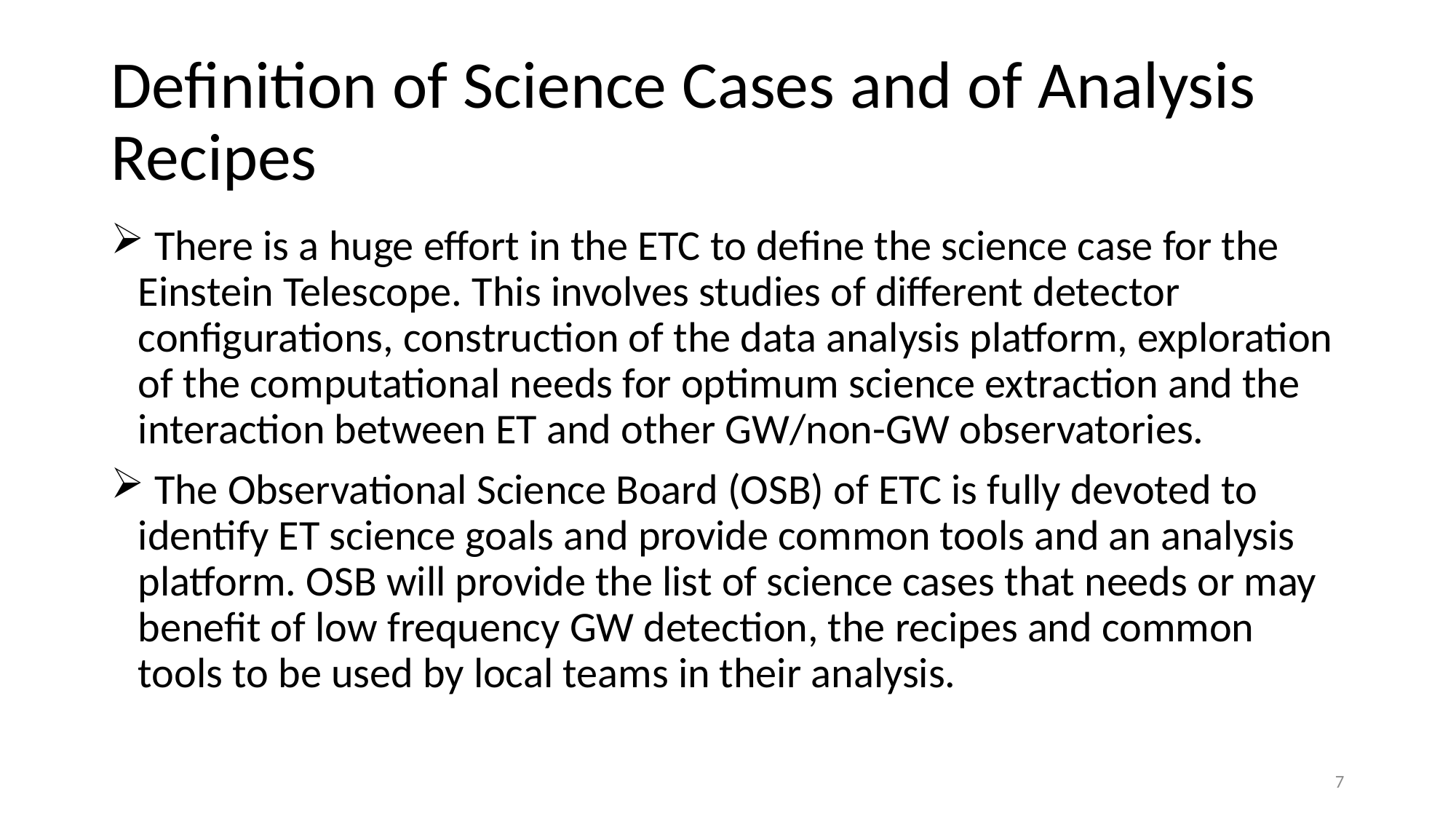

# Definition of Science Cases and of Analysis Recipes
 There is a huge effort in the ETC to define the science case for the Einstein Telescope. This involves studies of different detector configurations, construction of the data analysis platform, exploration of the computational needs for optimum science extraction and the interaction between ET and other GW/non-GW observatories.
 The Observational Science Board (OSB) of ETC is fully devoted to identify ET science goals and provide common tools and an analysis platform. OSB will provide the list of science cases that needs or may benefit of low frequency GW detection, the recipes and common tools to be used by local teams in their analysis.

7